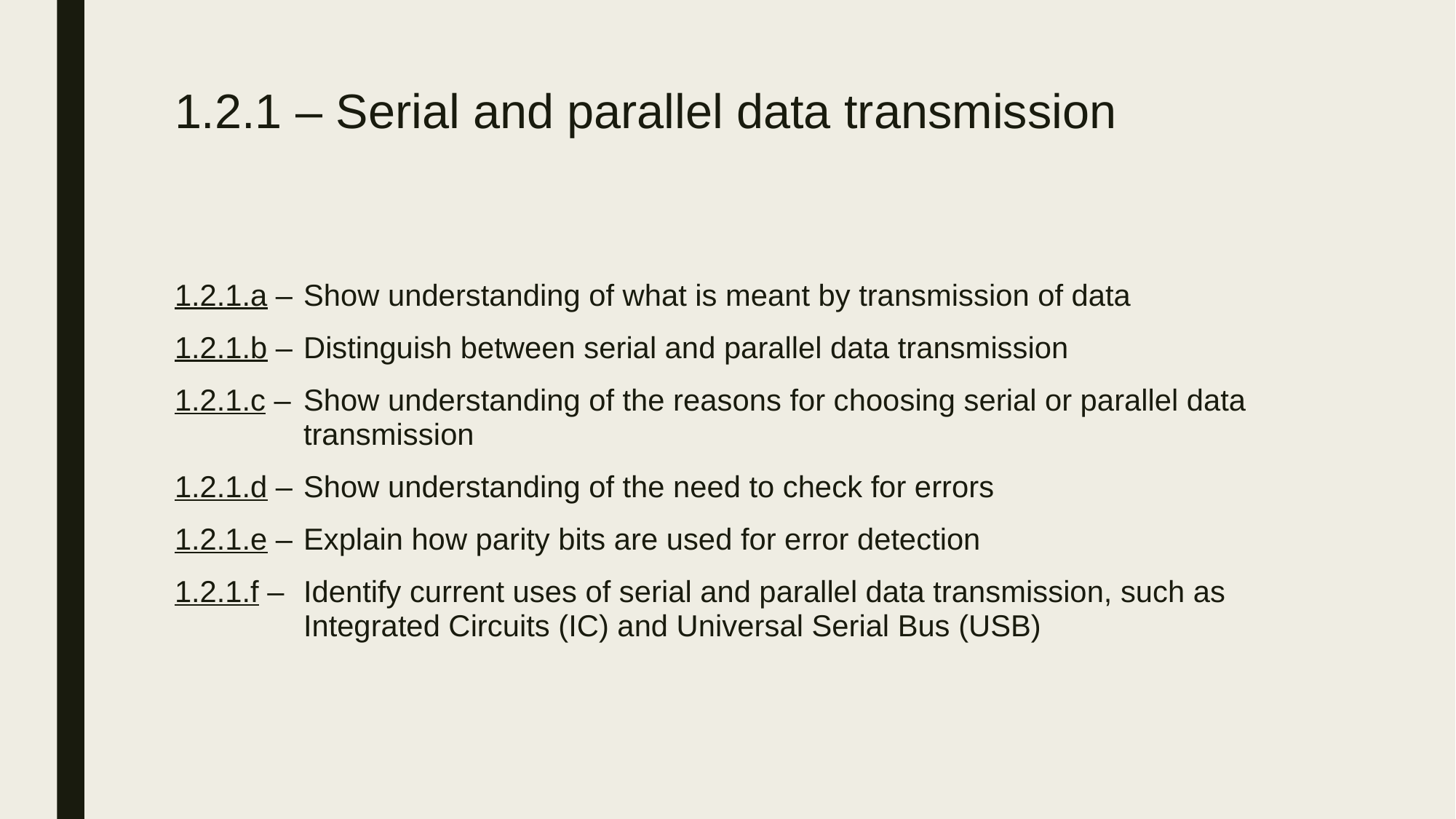

# 1.2.1 – Serial and parallel data transmission
1.2.1.a – 	Show understanding of what is meant by transmission of data
1.2.1.b – 	Distinguish between serial and parallel data transmission
1.2.1.c – 	Show understanding of the reasons for choosing serial or parallel data transmission
1.2.1.d – 	Show understanding of the need to check for errors
1.2.1.e – 	Explain how parity bits are used for error detection
1.2.1.f – 	Identify current uses of serial and parallel data transmission, such as Integrated Circuits (IC) and Universal Serial Bus (USB)